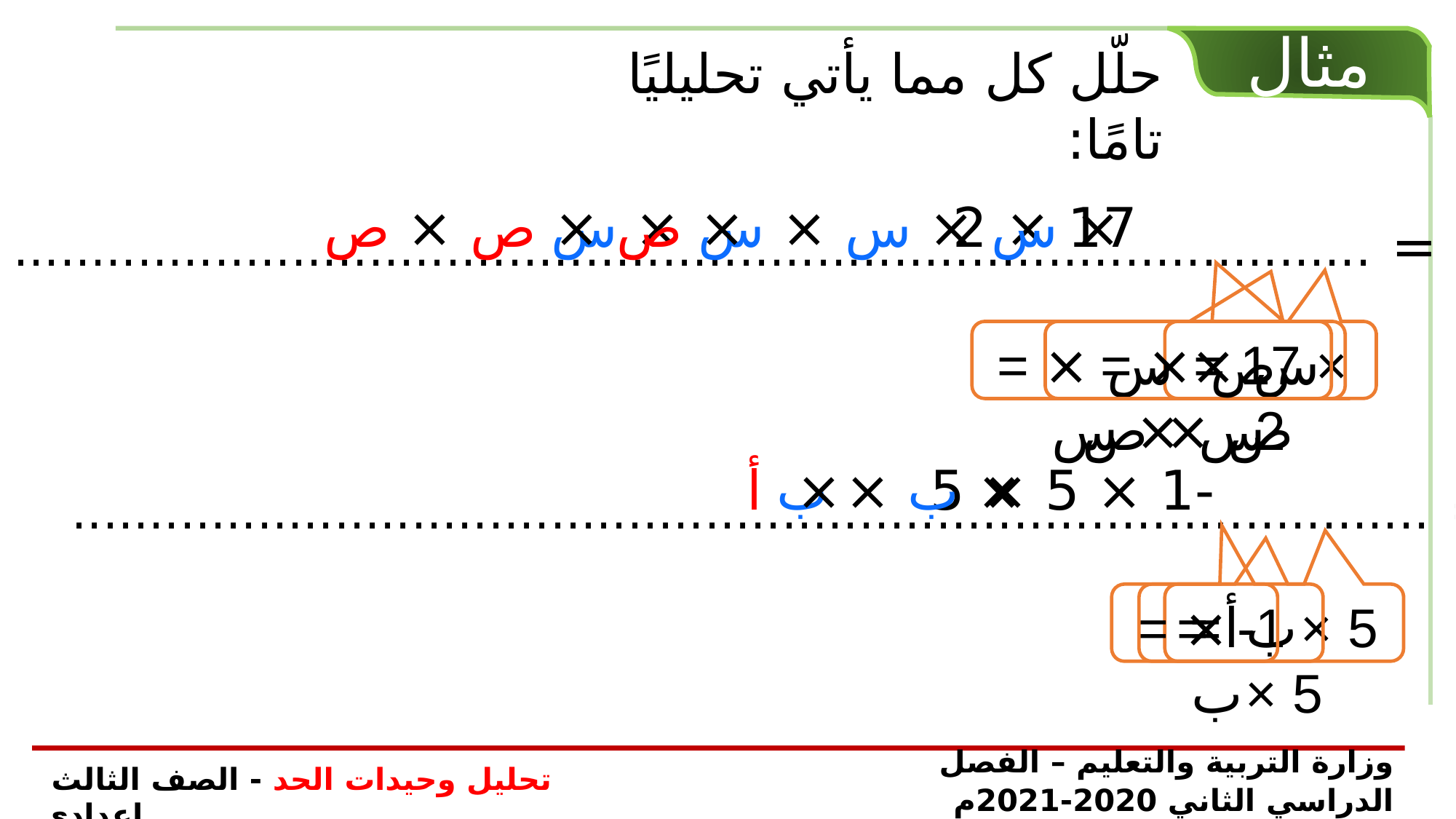

مثال

حلّل كل مما يأتي تحليليًا تامًا:
× ص × ص × ص
× س × س × س × س
17 × 2
34 س4 ص3  = ........................................................................................
= س × س × س × س
= ص × ص × ص
= 17 × 2
×  أ
× ب × ب
-1 × 5 × 5
-25 ب2 أ  = ........................................................................................
= أ
= ب × ب
= -1 × 5 × 5